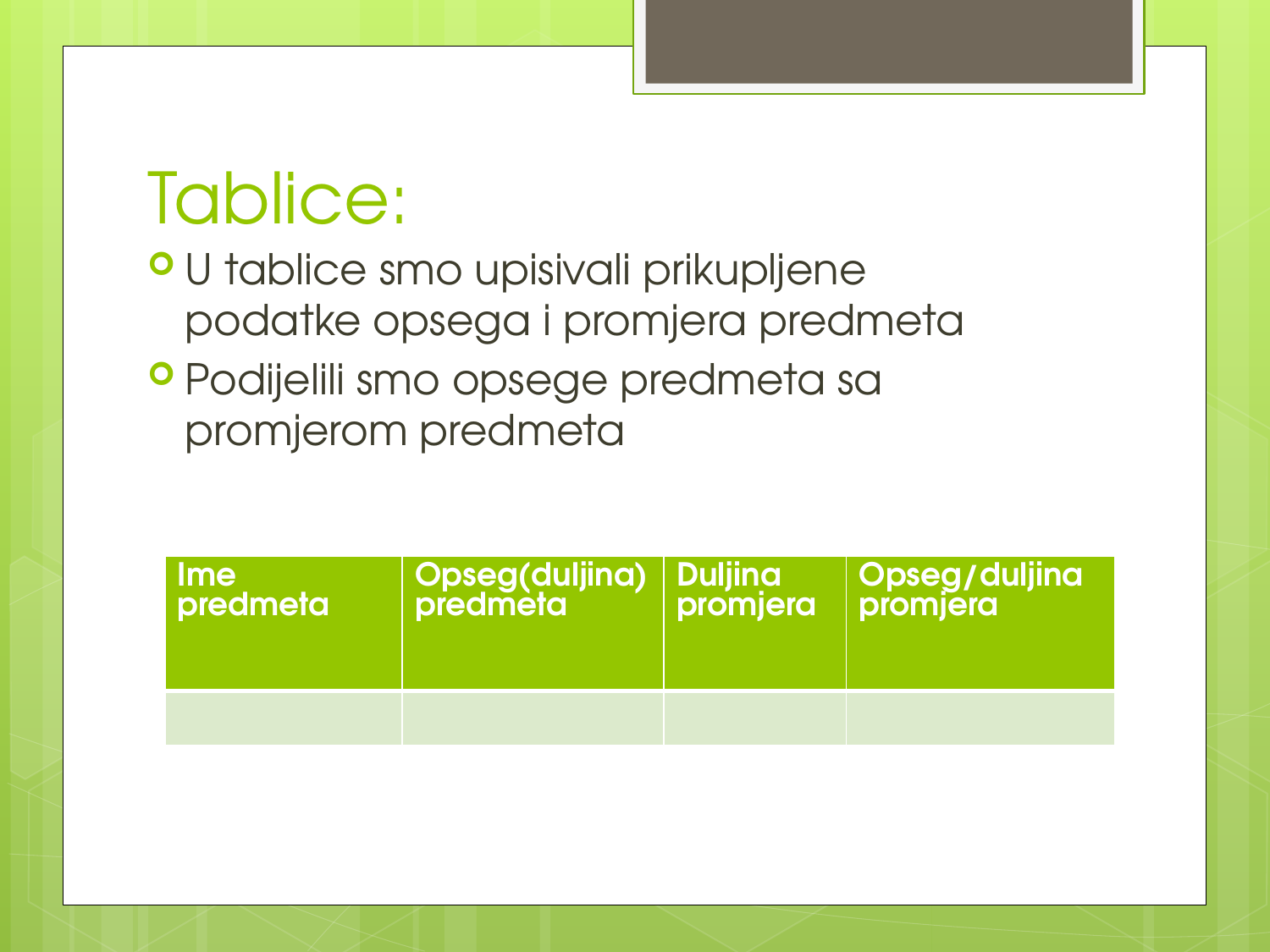

# Tablice:
U tablice smo upisivali prikupljene podatke opsega i promjera predmeta
Podijelili smo opsege predmeta sa promjerom predmeta

| Ime predmeta | Opseg(duljina) predmeta | Duljina promjera | Opseg/duljina promjera |
| --- | --- | --- | --- |
|  |  |  |  |